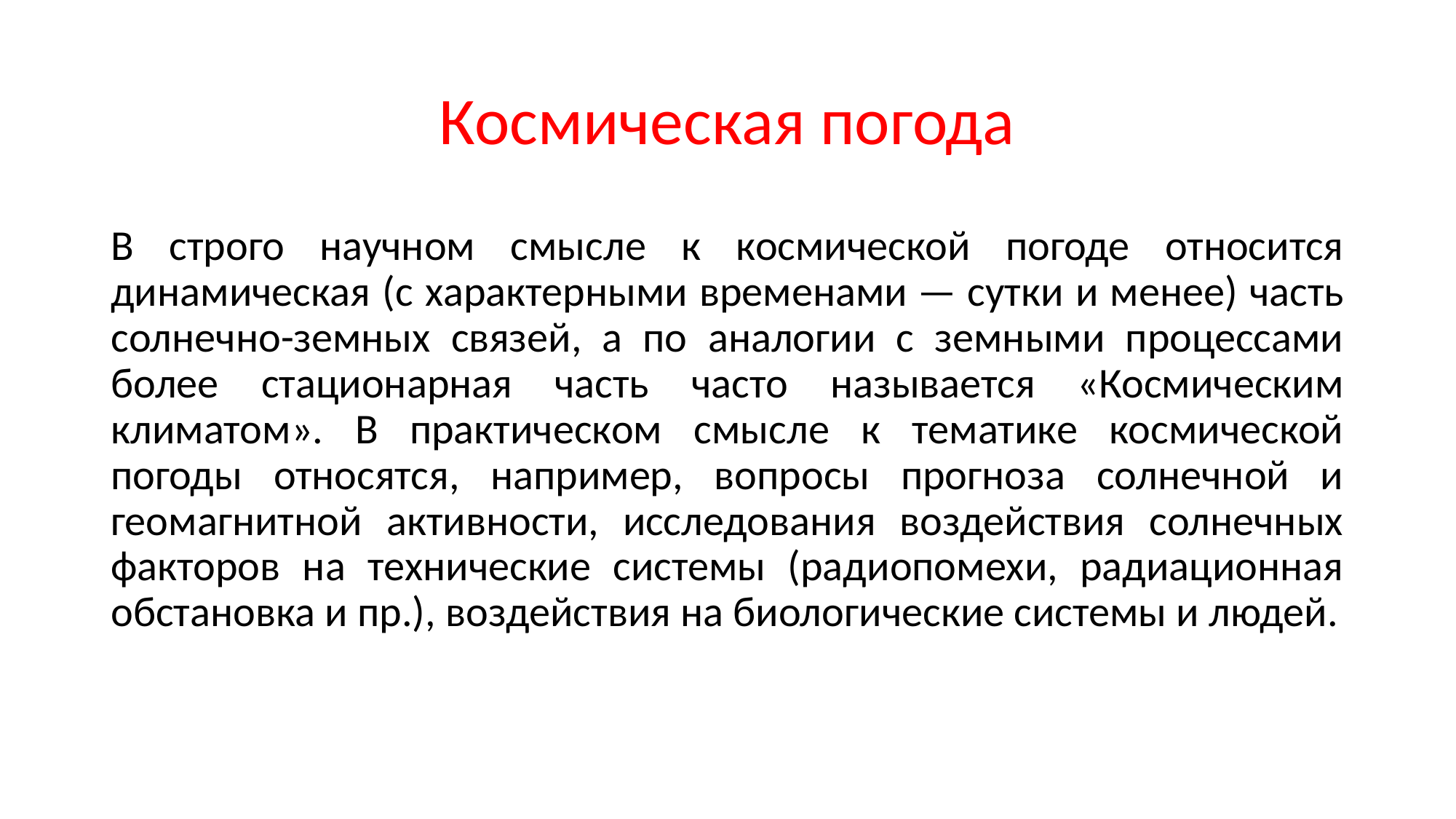

# Космическая погода
В строго научном смысле к космической погоде относится динамическая (с характерными временами — сутки и менее) часть солнечно-земных связей, а по аналогии с земными процессами более стационарная часть часто называется «Космическим климатом». В практическом смысле к тематике космической погоды относятся, например, вопросы прогноза солнечной и геомагнитной активности, исследования воздействия солнечных факторов на технические системы (радиопомехи, радиационная обстановка и пр.), воздействия на биологические системы и людей.